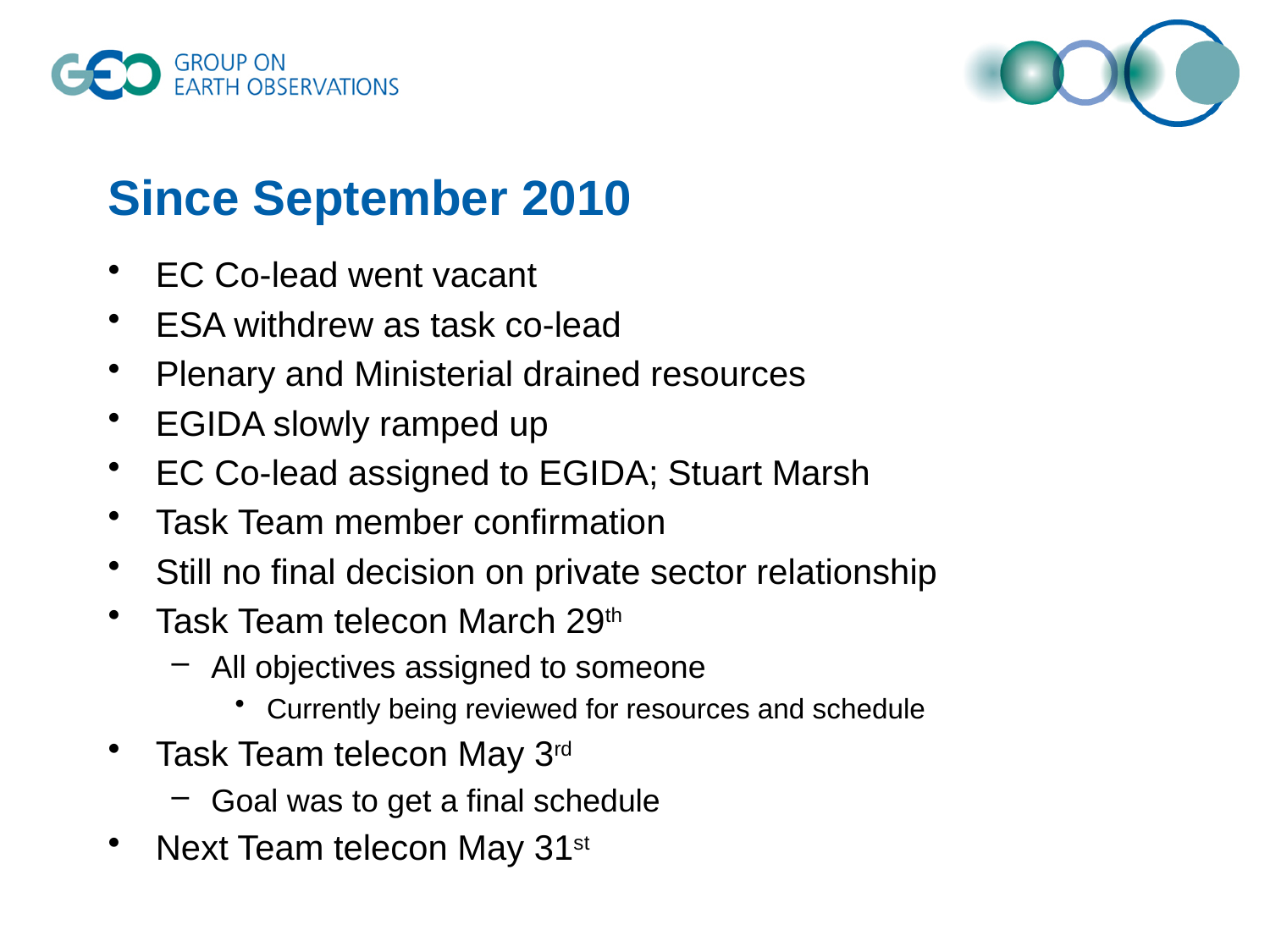

# Since September 2010
EC Co-lead went vacant
ESA withdrew as task co-lead
Plenary and Ministerial drained resources
EGIDA slowly ramped up
EC Co-lead assigned to EGIDA; Stuart Marsh
Task Team member confirmation
Still no final decision on private sector relationship
Task Team telecon March 29th
All objectives assigned to someone
Currently being reviewed for resources and schedule
Task Team telecon May 3rd
Goal was to get a final schedule
Next Team telecon May 31st